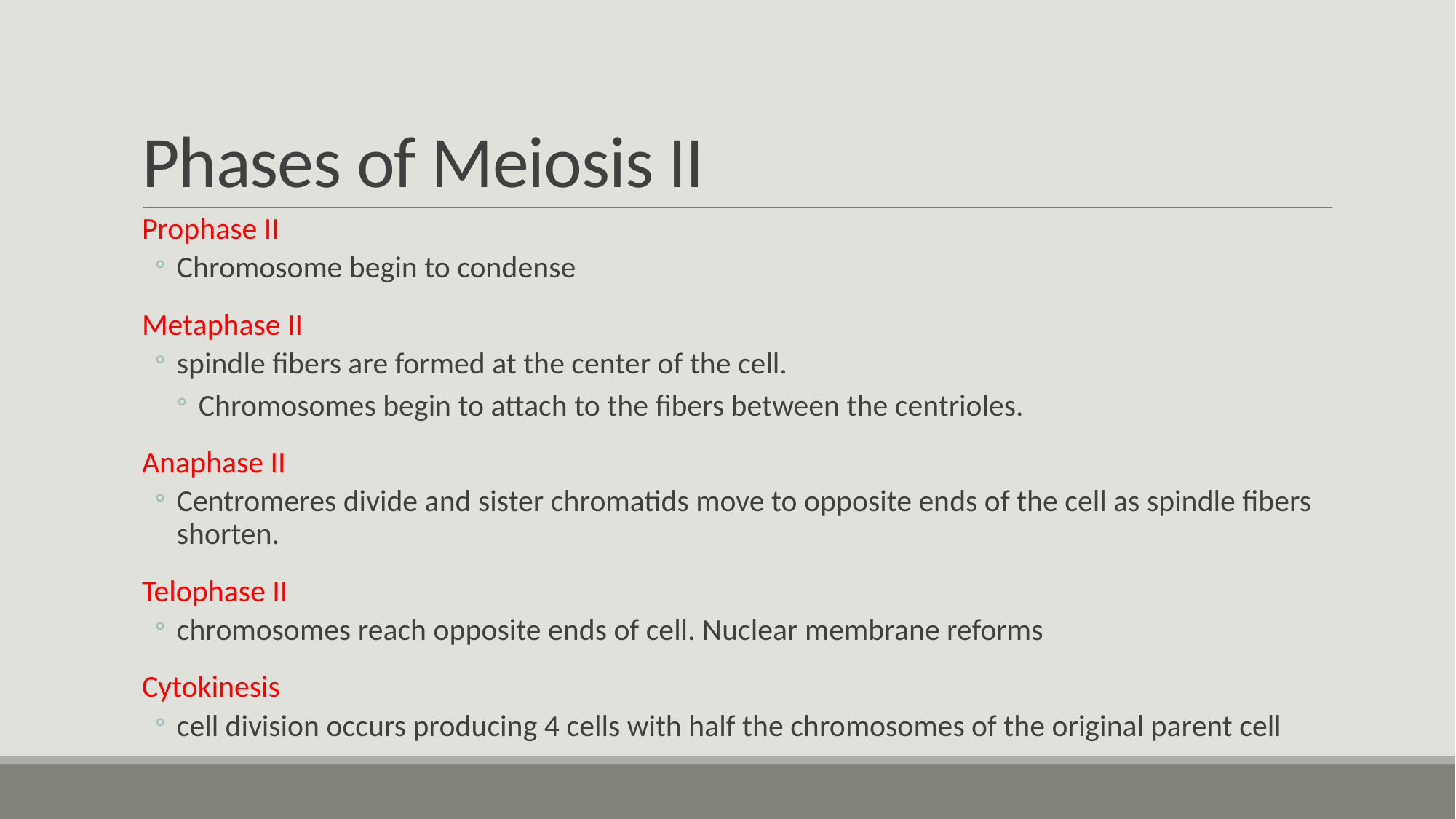

# Phases of Meiosis II
Prophase II
Chromosome begin to condense
Metaphase II
spindle fibers are formed at the center of the cell.
Chromosomes begin to attach to the fibers between the centrioles.
Anaphase II
Centromeres divide and sister chromatids move to opposite ends of the cell as spindle fibers shorten.
Telophase II
chromosomes reach opposite ends of cell. Nuclear membrane reforms
Cytokinesis
cell division occurs producing 4 cells with half the chromosomes of the original parent cell